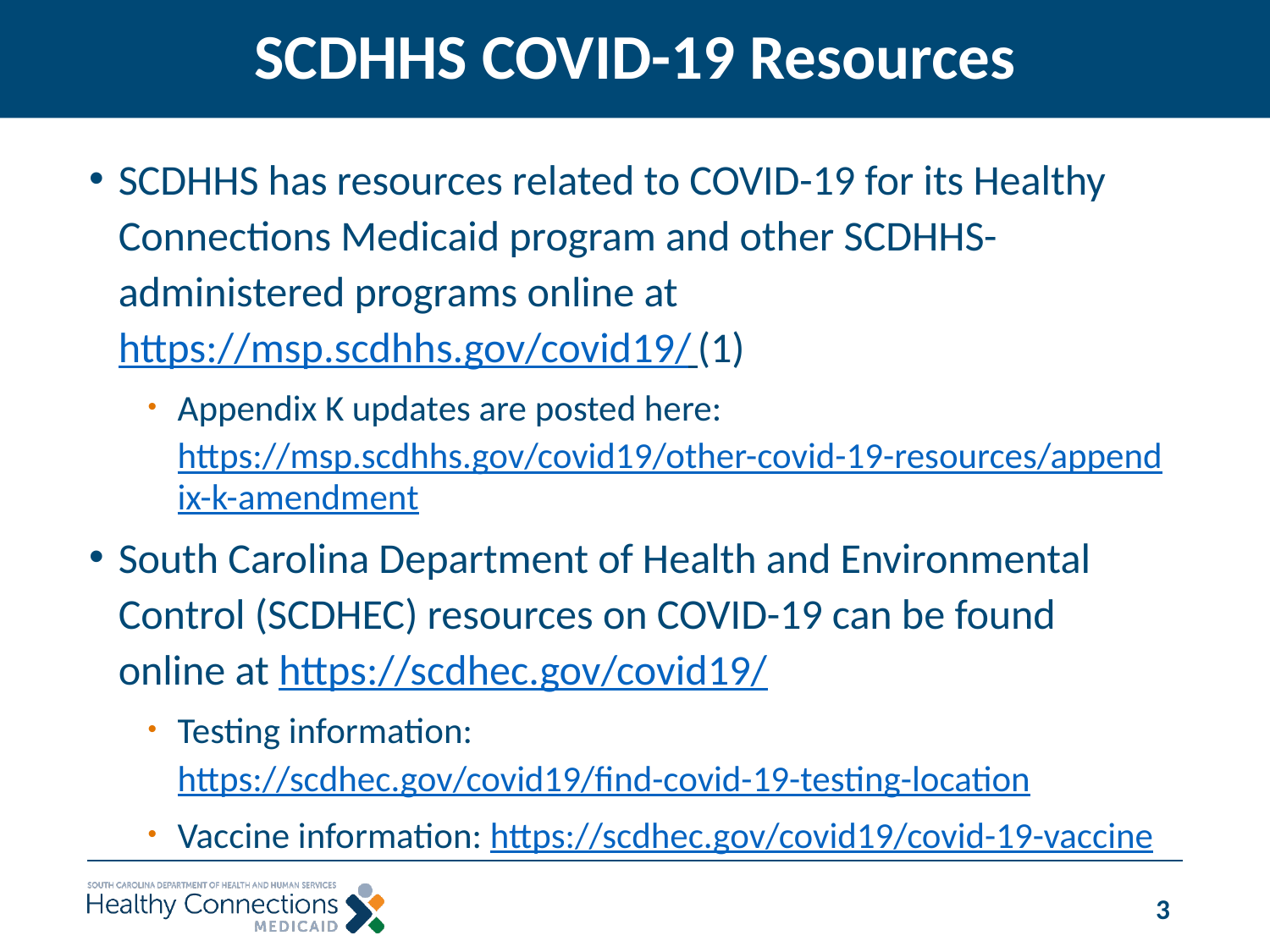

# SCDHHS COVID-19 Resources
SCDHHS has resources related to COVID-19 for its Healthy Connections Medicaid program and other SCDHHS-administered programs online at https://msp.scdhhs.gov/covid19/ (1)
Appendix K updates are posted here: https://msp.scdhhs.gov/covid19/other-covid-19-resources/appendix-k-amendment
South Carolina Department of Health and Environmental Control (SCDHEC) resources on COVID-19 can be found online at https://scdhec.gov/covid19/
Testing information: https://scdhec.gov/covid19/find-covid-19-testing-location
Vaccine information: https://scdhec.gov/covid19/covid-19-vaccine
3